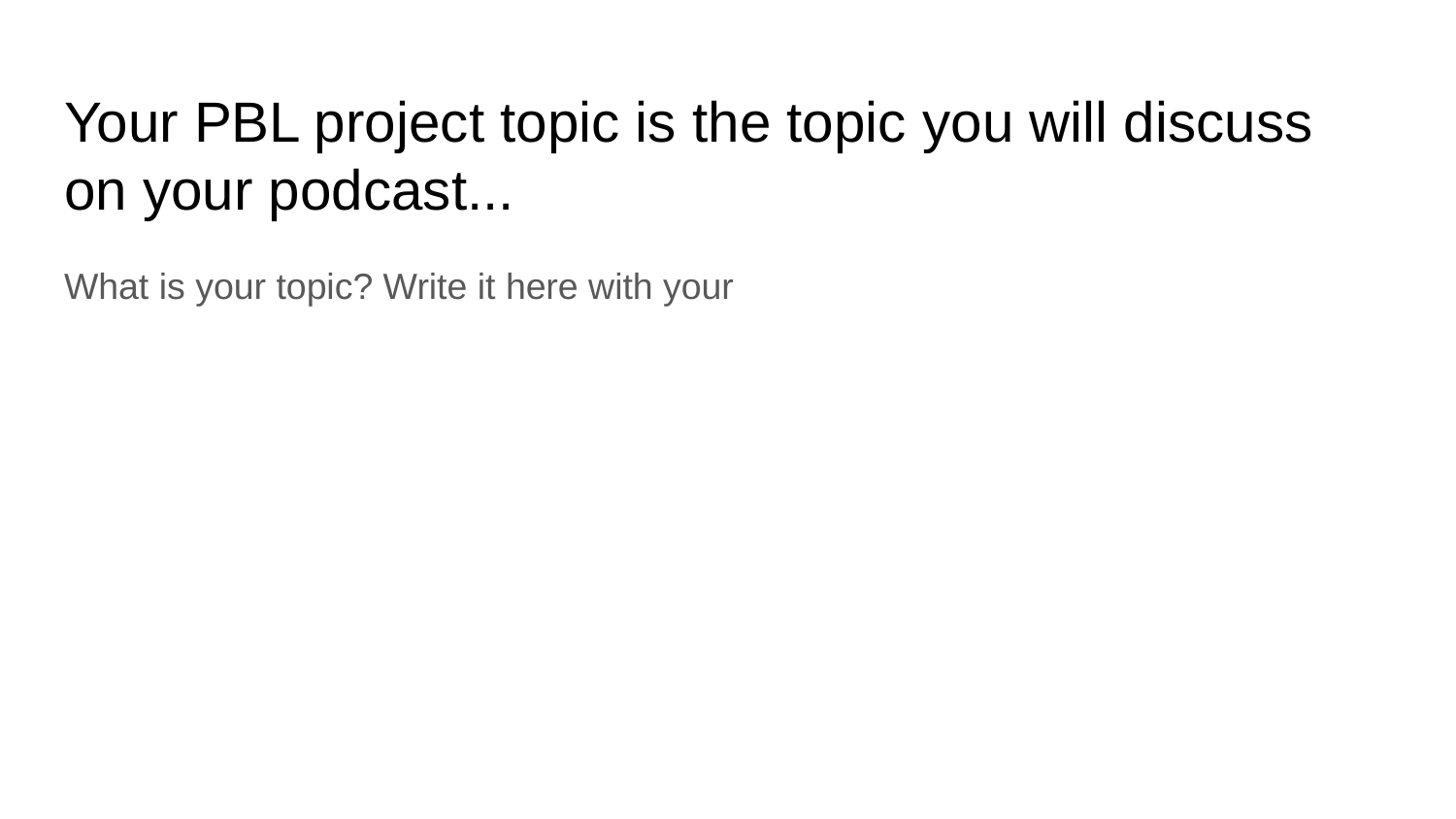

# Your PBL project topic is the topic you will discuss on your podcast...
What is your topic? Write it here with your